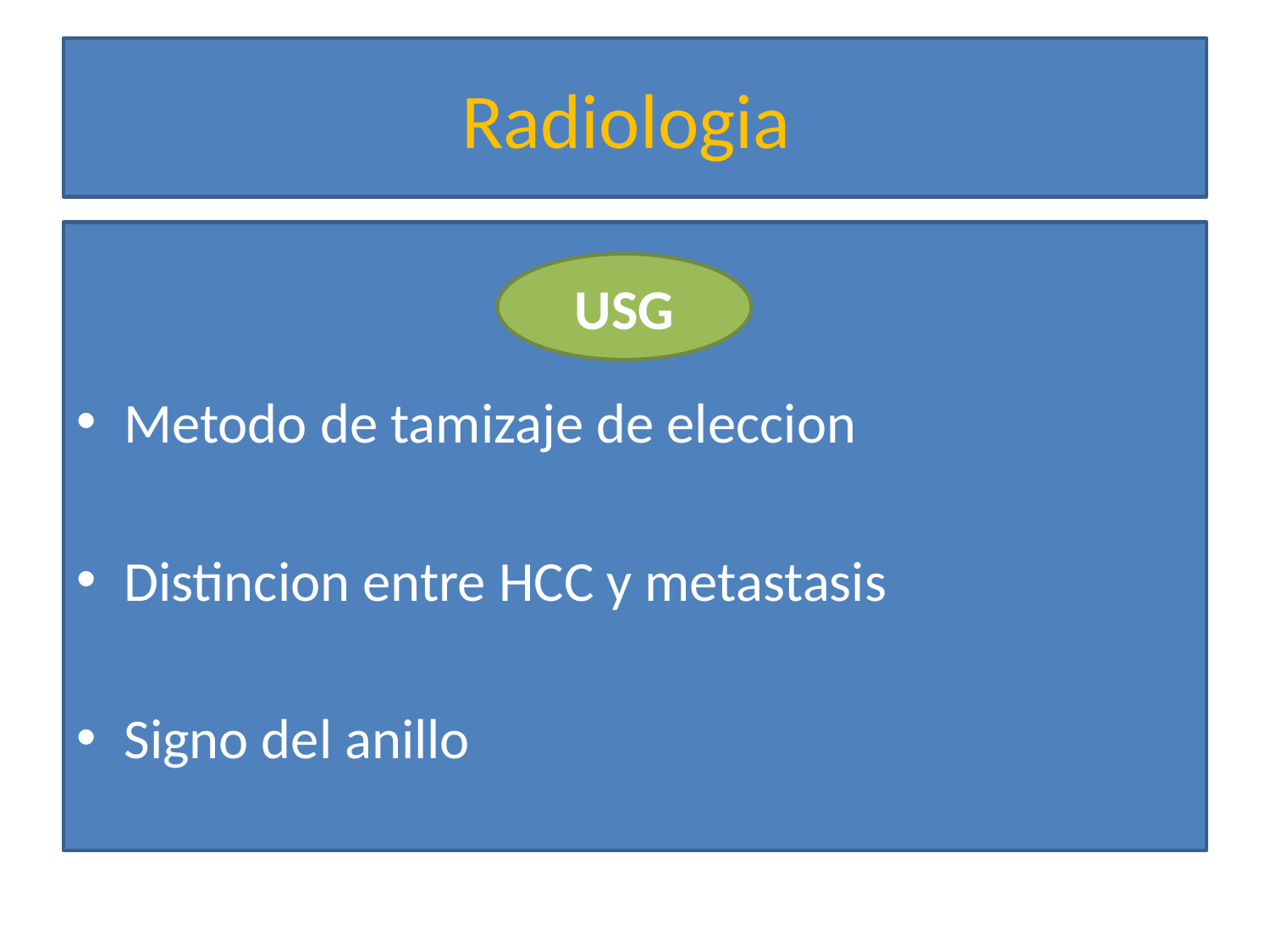

# Radiologia

Metodo de tamizaje de eleccion

Distincion entre HCC y metastasis

Signo del anillo
USG